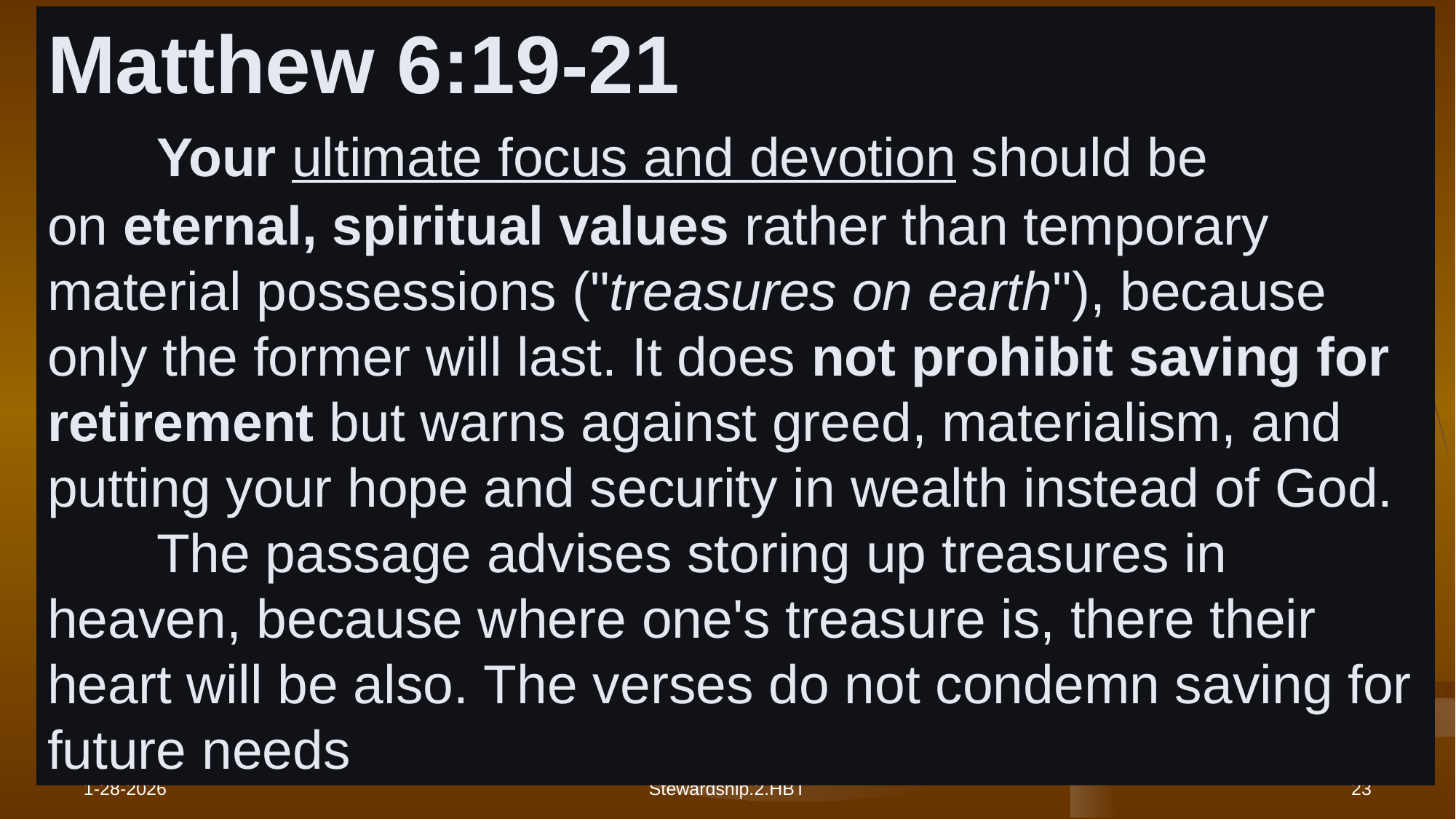

Matthew 6:19-21
	Your ultimate focus and devotion should be on eternal, spiritual values rather than temporary material possessions ("treasures on earth"), because only the former will last. It does not prohibit saving for retirement but warns against greed, materialism, and putting your hope and security in wealth instead of God.
	The passage advises storing up treasures in heaven, because where one's treasure is, there their heart will be also. The verses do not condemn saving for future needs
1-28-2026
Stewardship.2.HBT
23